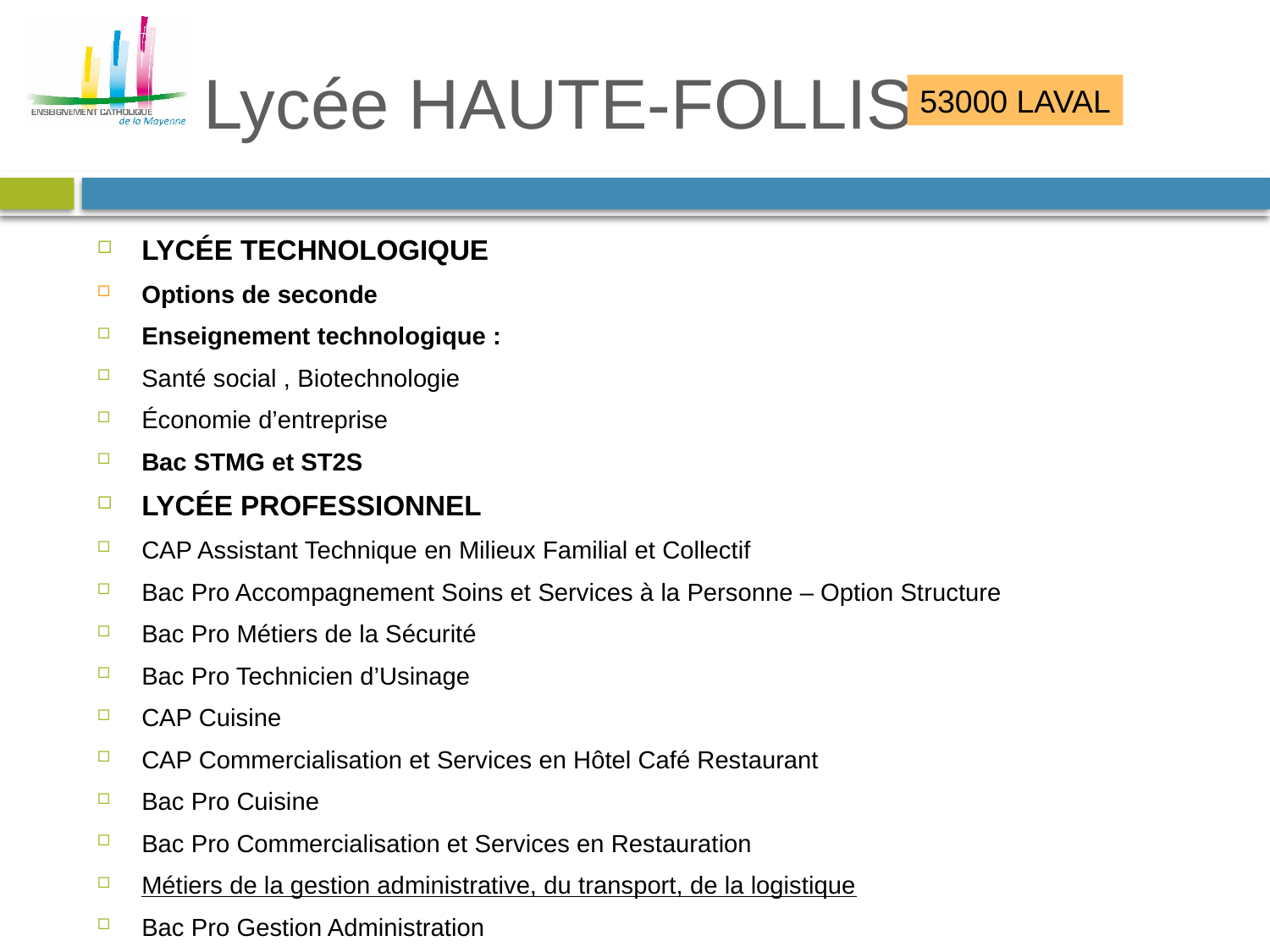

# Lycée HAUTE-FOLLIS
53000 LAVAL
LYCÉE TECHNOLOGIQUE
Options de seconde
Enseignement technologique :
Santé social , Biotechnologie
Économie d’entreprise
Bac STMG et ST2S
LYCÉE PROFESSIONNEL
CAP Assistant Technique en Milieux Familial et Collectif
Bac Pro Accompagnement Soins et Services à la Personne – Option Structure
Bac Pro Métiers de la Sécurité
Bac Pro Technicien d’Usinage
CAP Cuisine
CAP Commercialisation et Services en Hôtel Café Restaurant
Bac Pro Cuisine
Bac Pro Commercialisation et Services en Restauration
Métiers de la gestion administrative, du transport, de la logistique
Bac Pro Gestion Administration